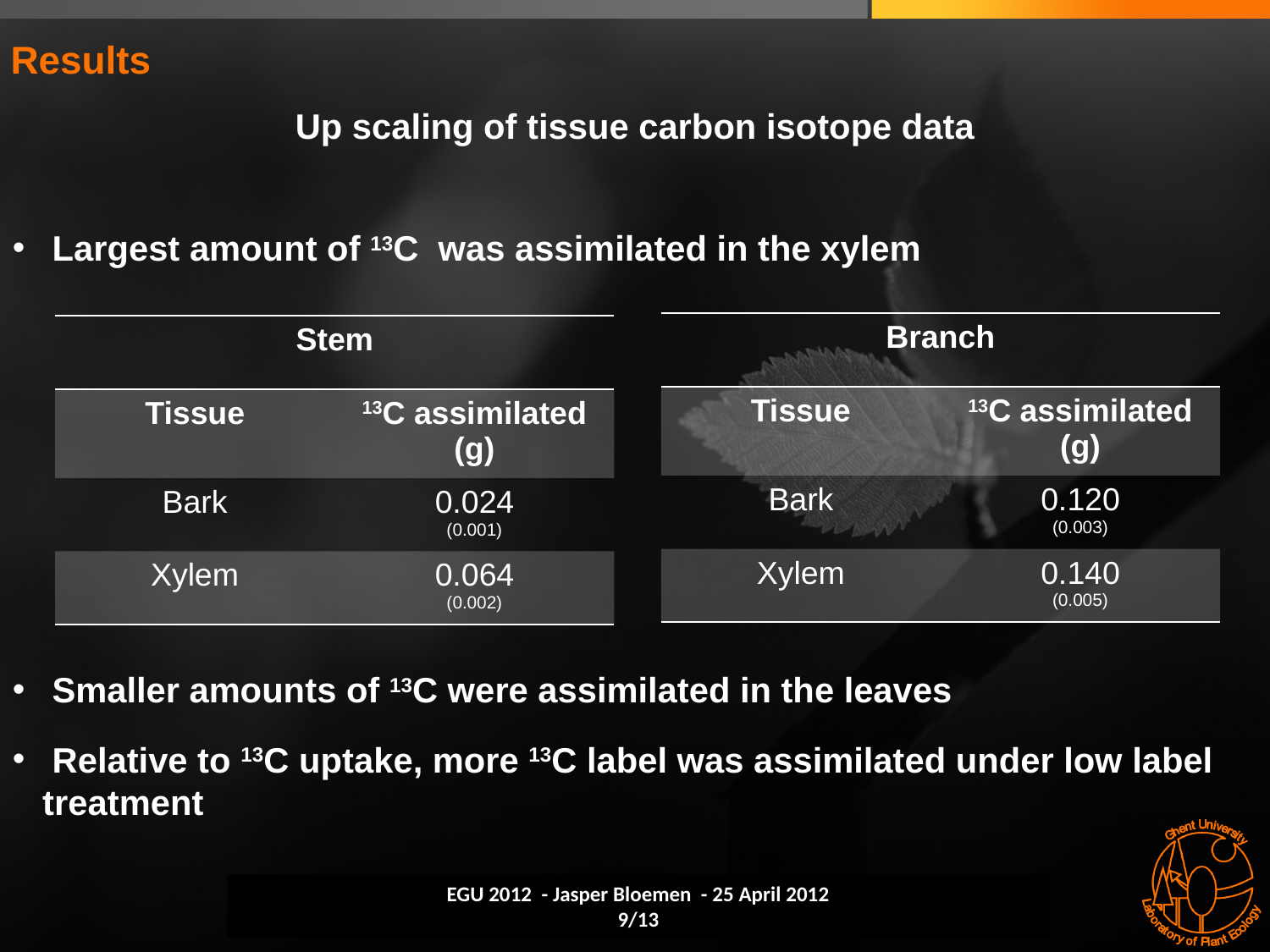

# Results
Up scaling of tissue carbon isotope data
 Largest amount of 13C  was assimilated in the xylem
| Branch |  |
| --- | --- |
| Tissue | 13C assimilated (g) |
| Bark | 0.120 (0.003) |
| Xylem | 0.140 (0.005) |
| Stem |  |
| --- | --- |
| Tissue | 13C assimilated (g) |
| Bark | 0.024 (0.001) |
| Xylem | 0.064 (0.002) |
 Smaller amounts of 13C were assimilated in the leaves
 Relative to 13C uptake, more 13C label was assimilated under low label treatment
EGU 2012  - Jasper Bloemen  - 25 April 2012
9/13